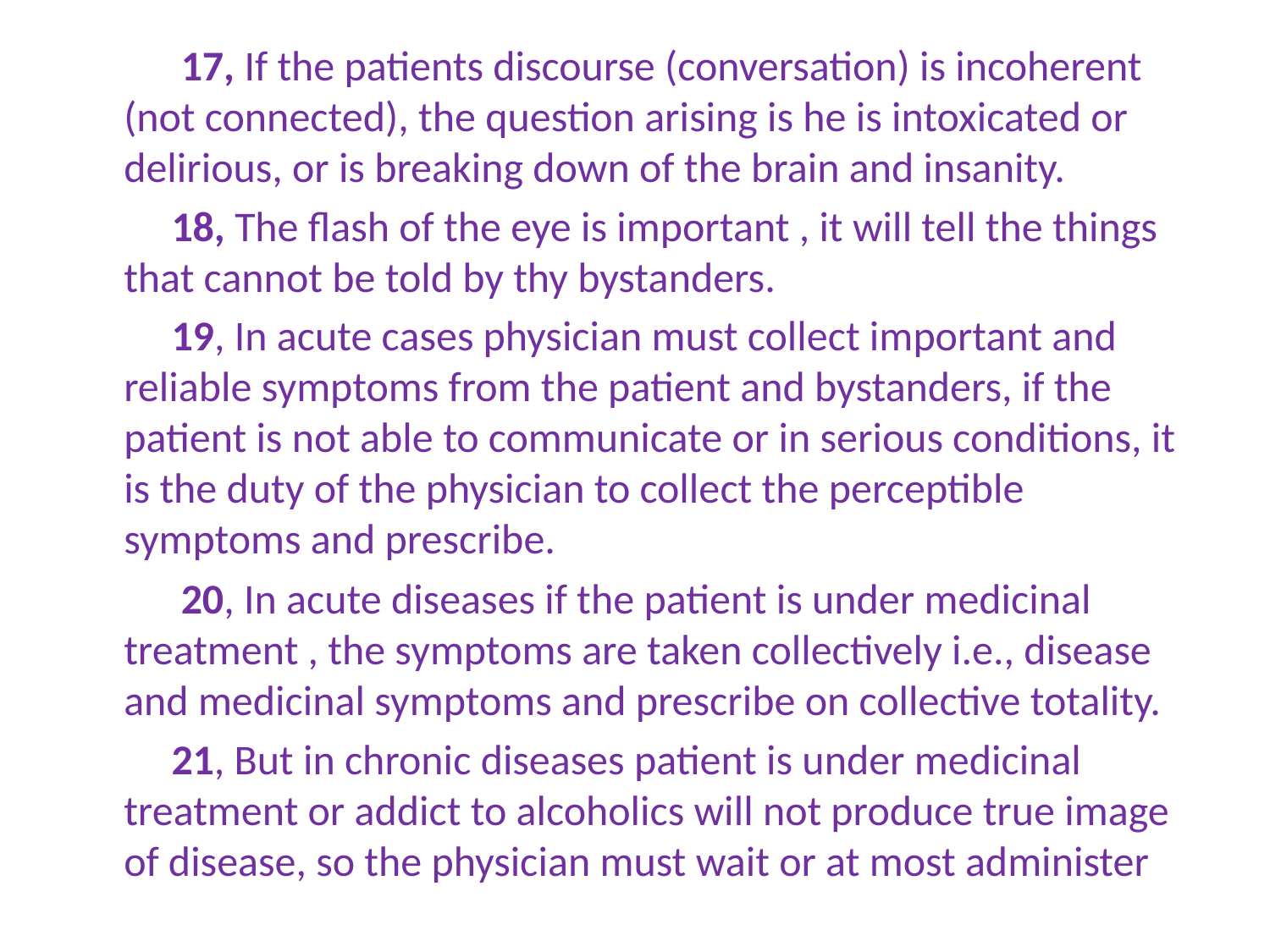

17, If the patients discourse (conversation) is incoherent (not connected), the question arising is he is intoxicated or delirious, or is breaking down of the brain and insanity.
          18, The flash of the eye is important , it will tell the things that cannot be told by thy bystanders.
          19, In acute cases physician must collect important and reliable symptoms from the patient and bystanders, if the patient is not able to communicate or in serious conditions, it is the duty of the physician to collect the perceptible symptoms and prescribe.
           20, In acute diseases if the patient is under medicinal treatment , the symptoms are taken collectively i.e., disease and medicinal symptoms and prescribe on collective totality.
          21, But in chronic diseases patient is under medicinal treatment or addict to alcoholics will not produce true image of disease, so the physician must wait or at most administer